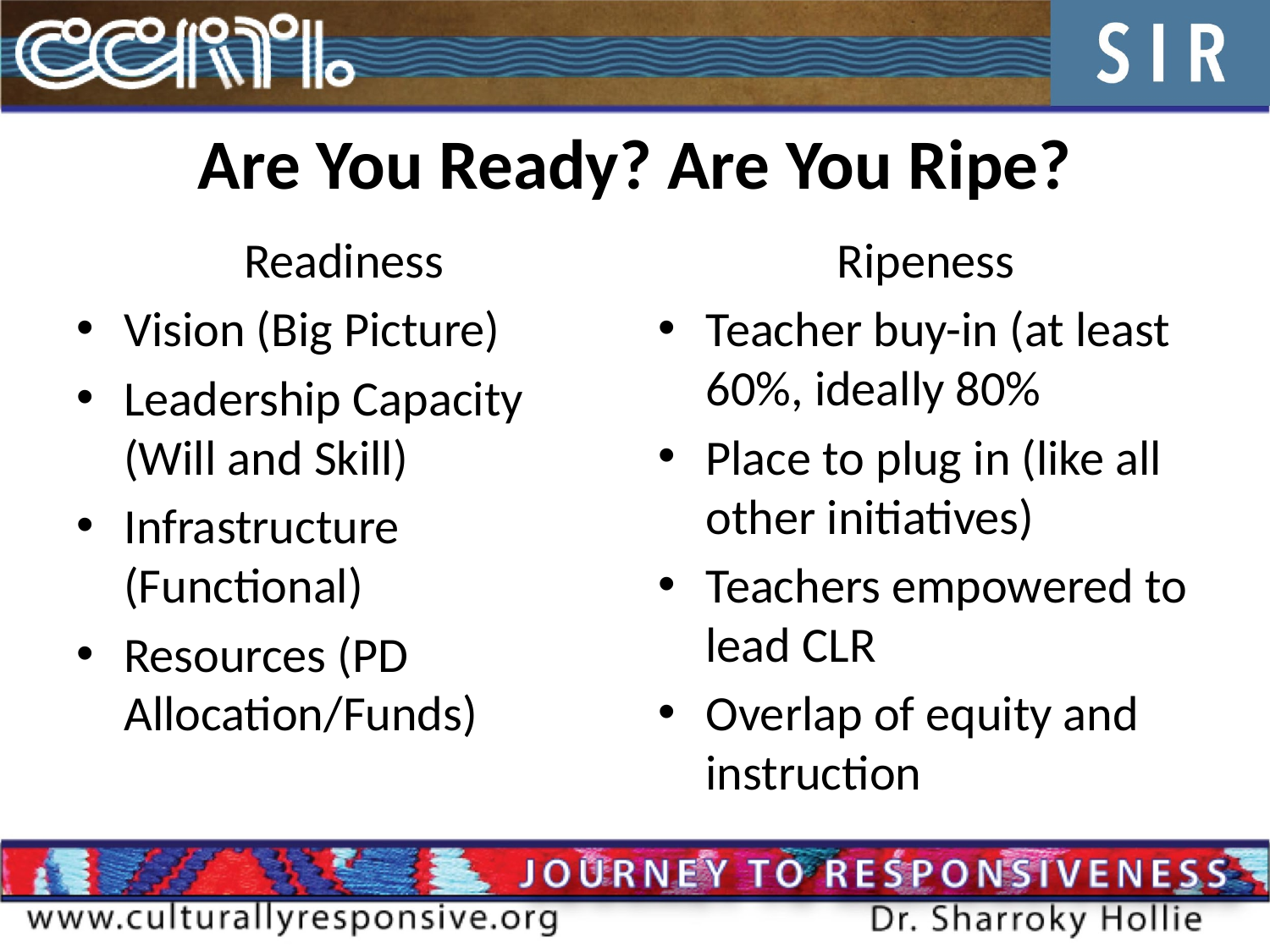

# Are You Ready? Are You Ripe?
Readiness
Vision (Big Picture)
Leadership Capacity (Will and Skill)
Infrastructure (Functional)
Resources (PD Allocation/Funds)

Ripeness
Teacher buy-in (at least 60%, ideally 80%
Place to plug in (like all other initiatives)
Teachers empowered to lead CLR
Overlap of equity and instruction